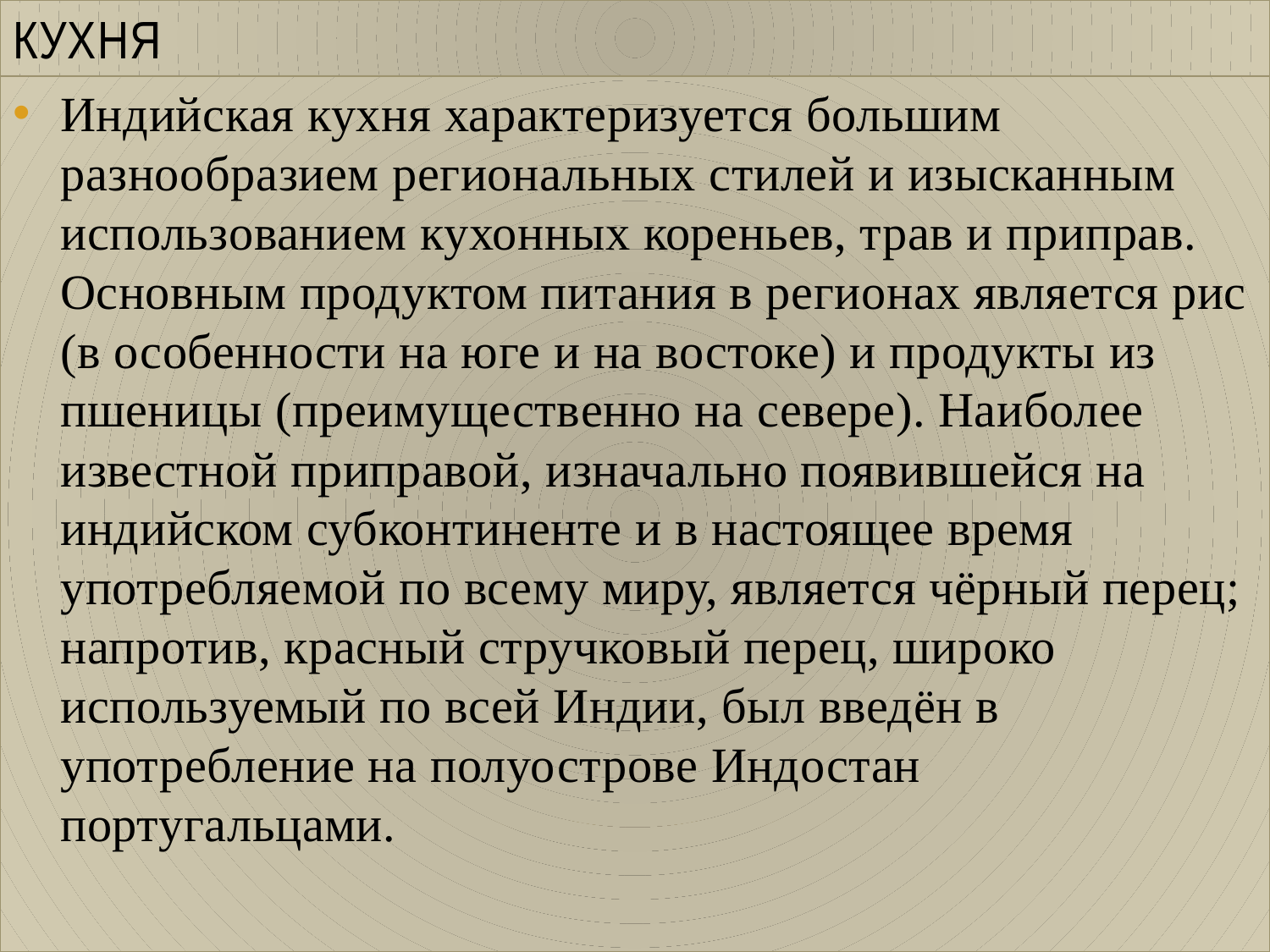

# кухня
Индийская кухня характеризуется большим разнообразием региональных стилей и изысканным использованием кухонных кореньев, трав и приправ. Основным продуктом питания в регионах является рис (в особенности на юге и на востоке) и продукты из пшеницы (преимущественно на севере). Наиболее известной приправой, изначально появившейся на индийском субконтиненте и в настоящее время употребляемой по всему миру, является чёрный перец; напротив, красный стручковый перец, широко используемый по всей Индии, был введён в употребление на полуострове Индостан португальцами.